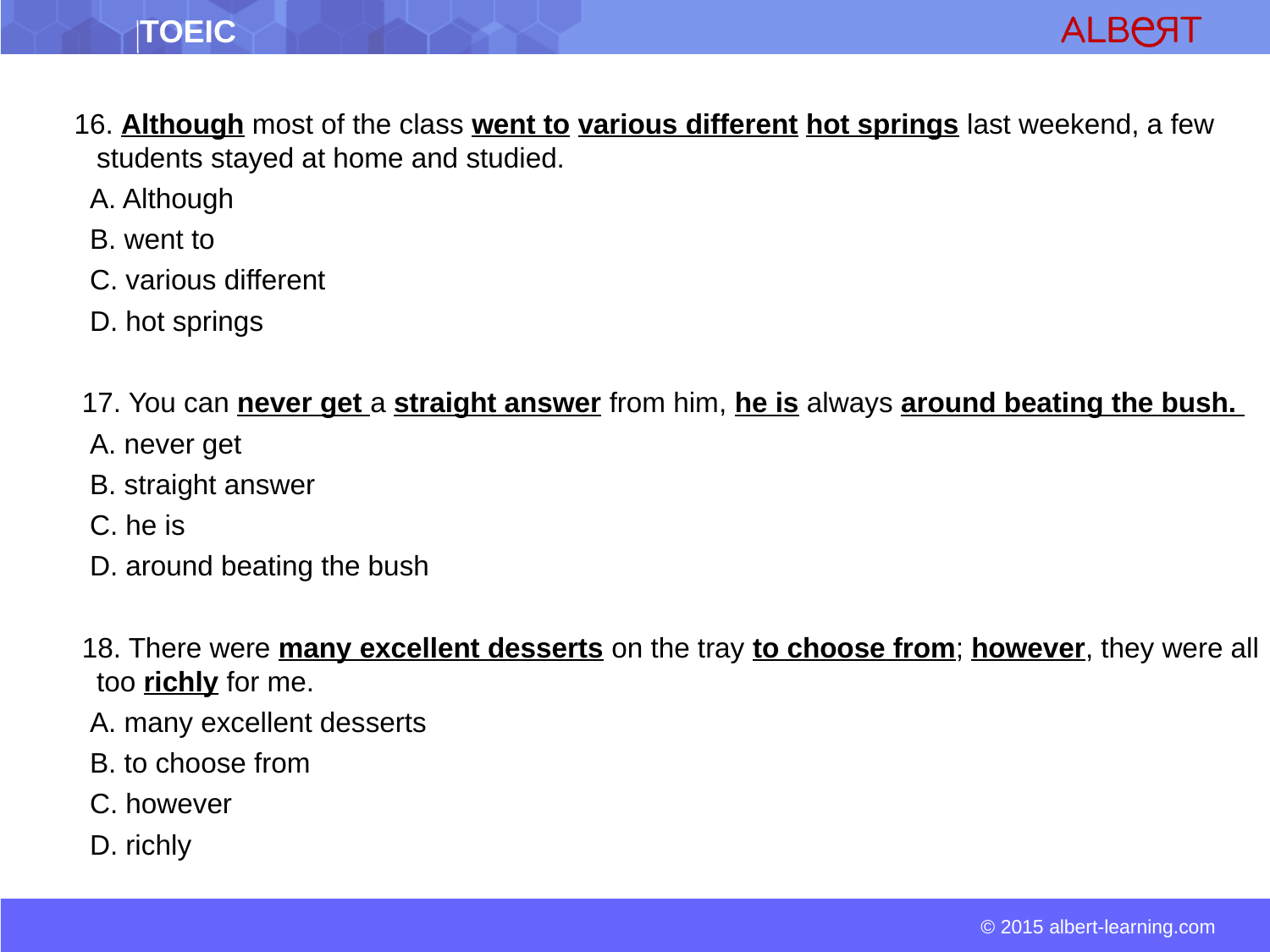

16. Although most of the class went to various different hot springs last weekend, a few students stayed at home and studied.
  A. Although
  B. went to
  C. various different
  D. hot springs

 17. You can never get a straight answer from him, he is always around beating the bush.
  A. never get
  B. straight answer
  C. he is
  D. around beating the bush

 18. There were many excellent desserts on the tray to choose from; however, they were all too richly for me.
  A. many excellent desserts
  B. to choose from
  C. however
  D. richly